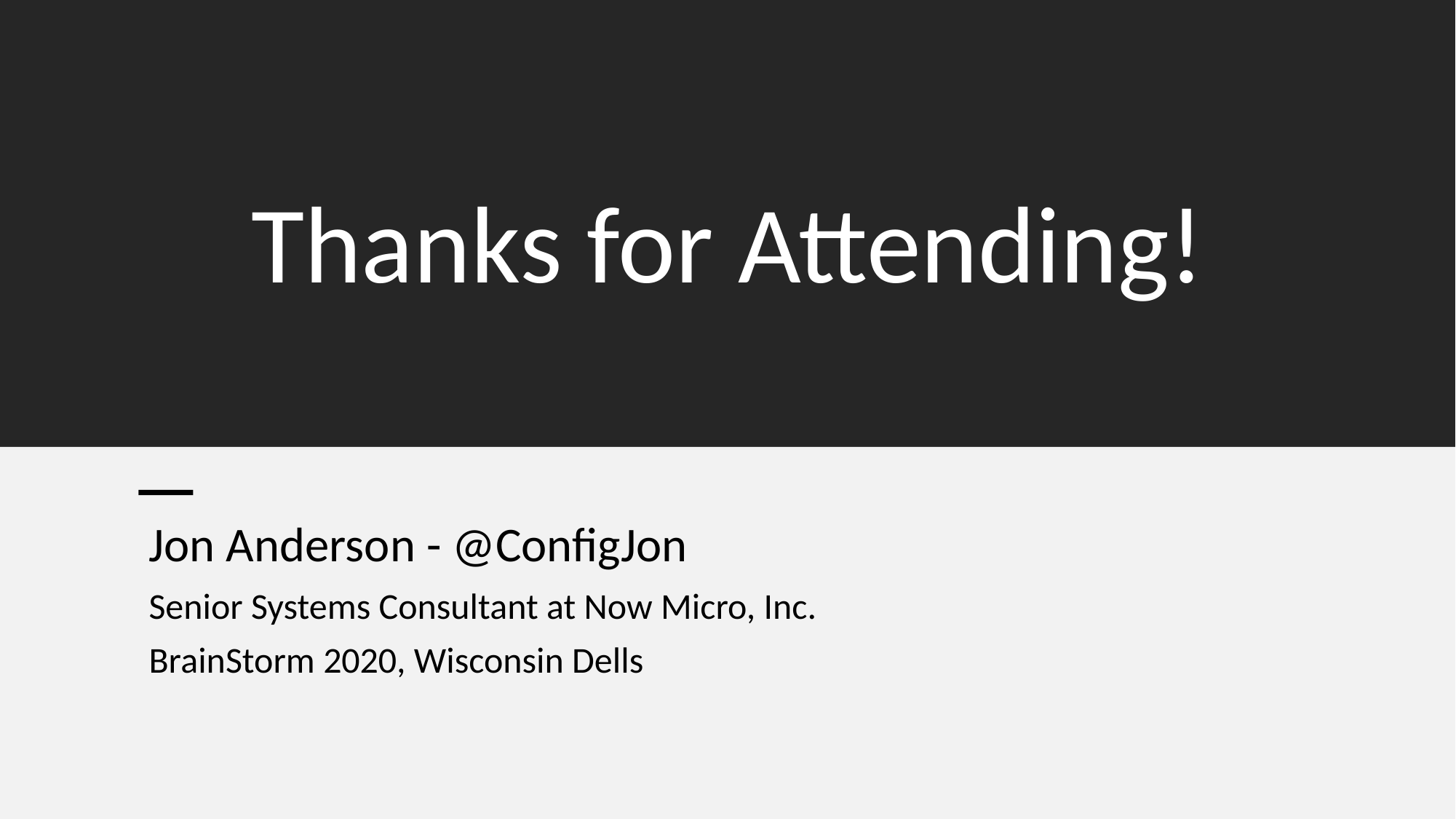

# Thanks for Attending!

Jon Anderson - @ConfigJon
Senior Systems Consultant at Now Micro, Inc.
BrainStorm 2020, Wisconsin Dells